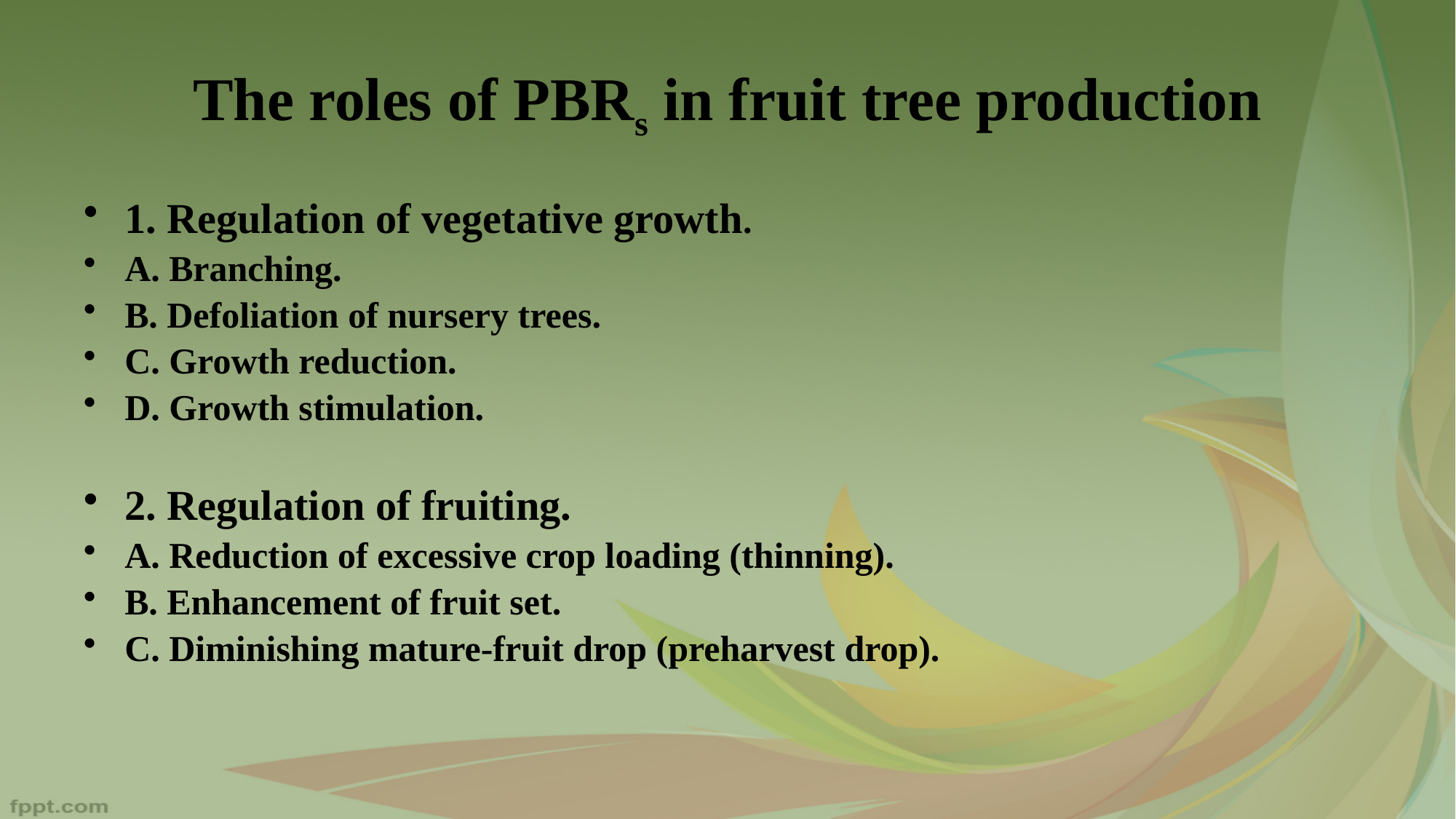

The roles of PBRs in fruit tree production
1. Regulation of vegetative growth.
A. Branching.
B. Defoliation of nursery trees.
C. Growth reduction.
D. Growth stimulation.

2. Regulation of fruiting.
A. Reduction of excessive crop loading (thinning).
B. Enhancement of fruit set.
C. Diminishing mature-fruit drop (preharvest drop).